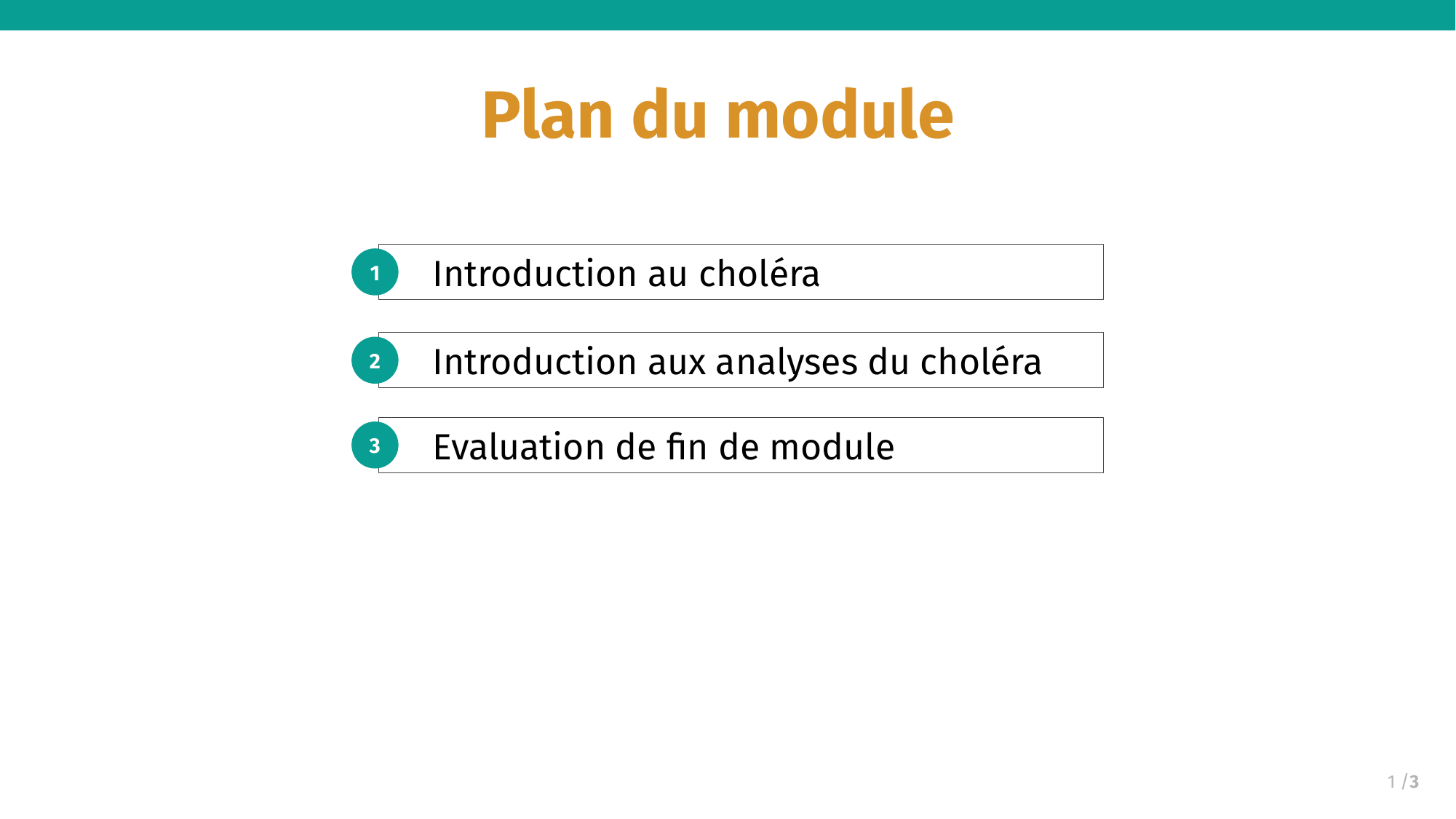

Plan du module
Introduction au choléra
1
Introduction aux analyses du choléra
2
Evaluation de fin de module
3
1 /3